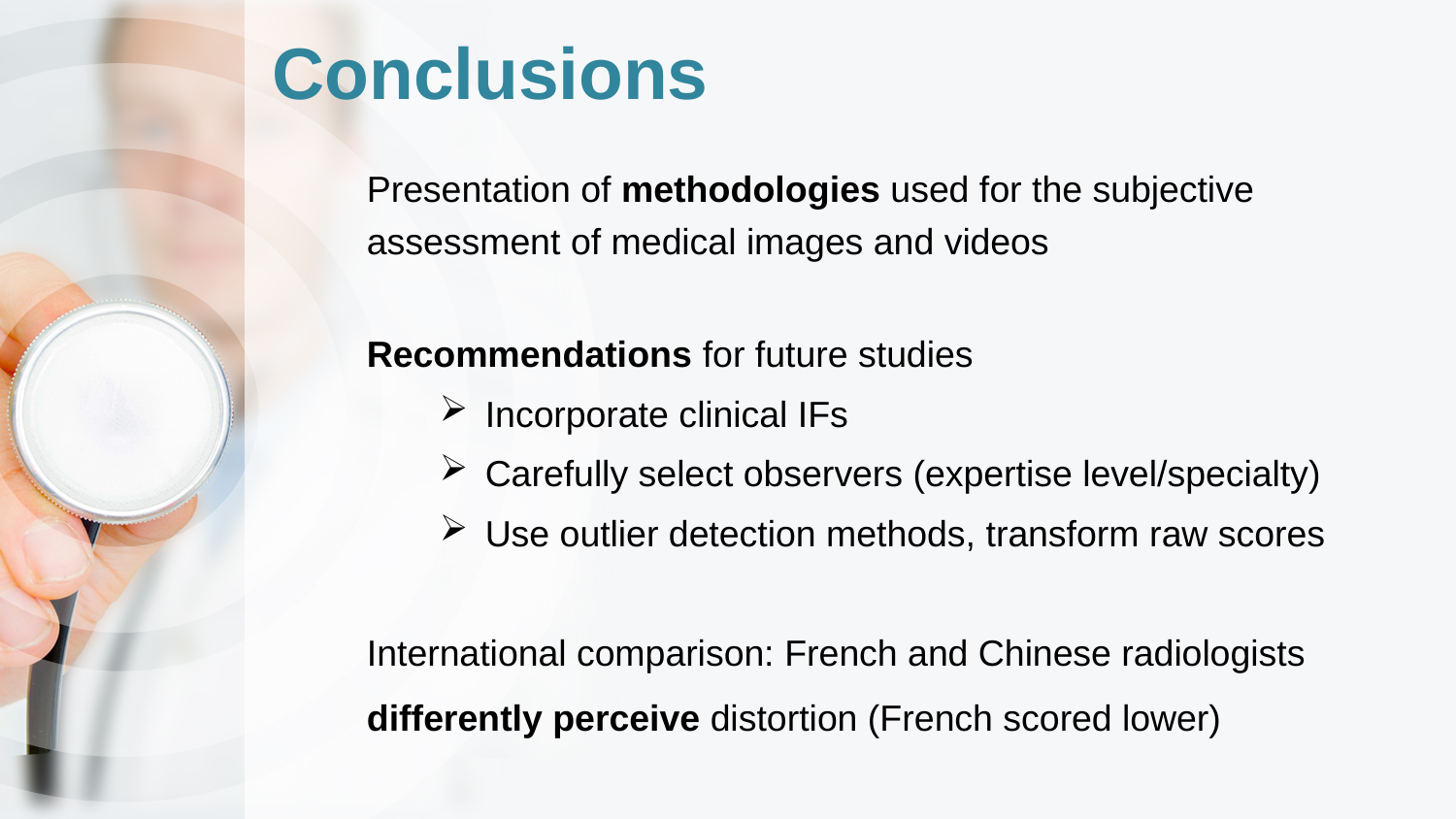

# Conclusions
Presentation of methodologies used for the subjective
assessment of medical images and videos

Recommendations for future studies
Incorporate clinical IFs
Carefully select observers (expertise level/specialty)
Use outlier detection methods, transform raw scores

International comparison: French and Chinese radiologists
differently perceive distortion (French scored lower)